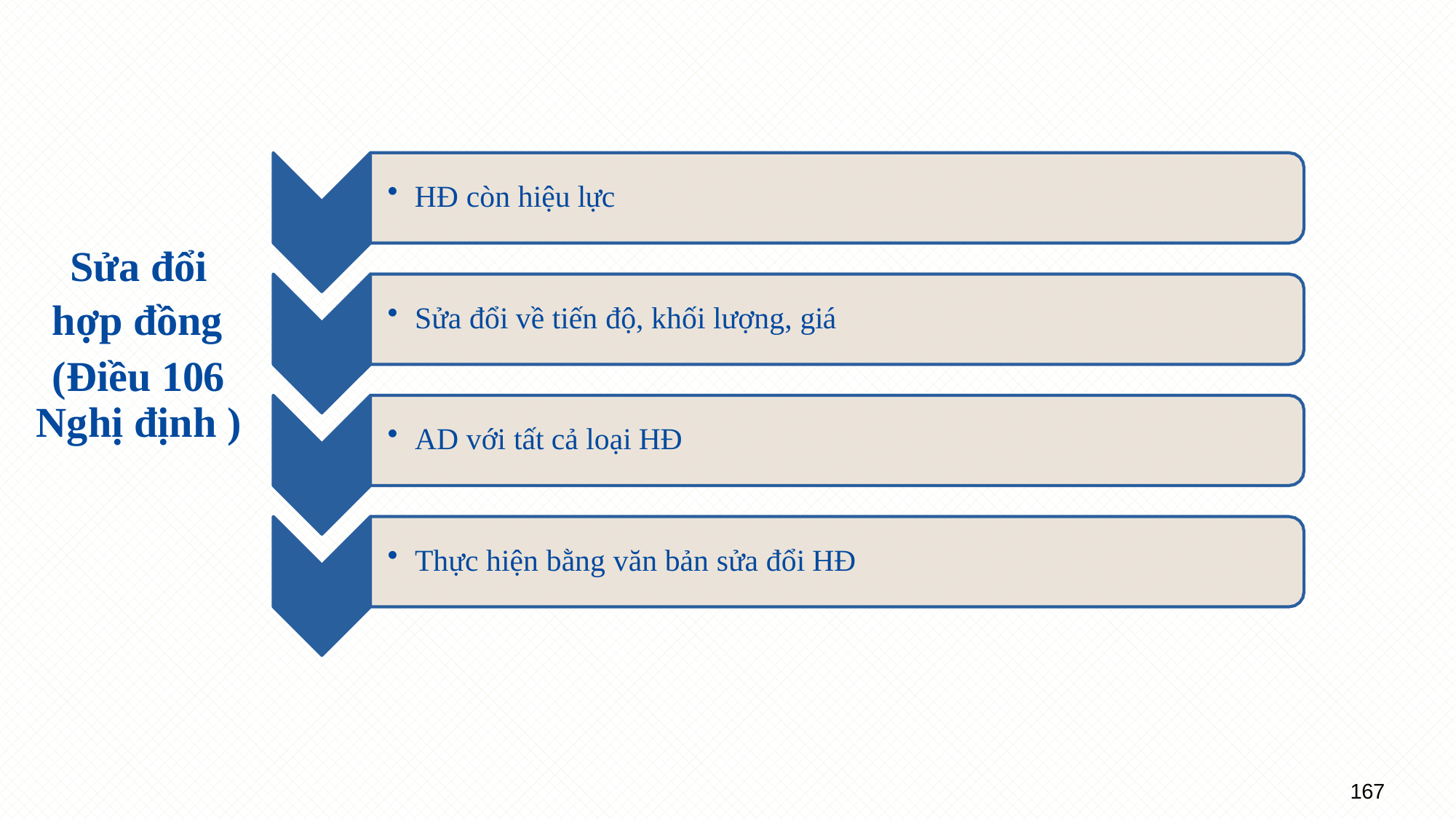

HĐ còn hiệu lực
# Sửa đổi hợp đồng
(Điều 106 Nghị định )

Sửa đổi về tiến độ, khối lượng, giá

AD với tất cả loại HĐ

Thực hiện bằng văn bản sửa đổi HĐ
167